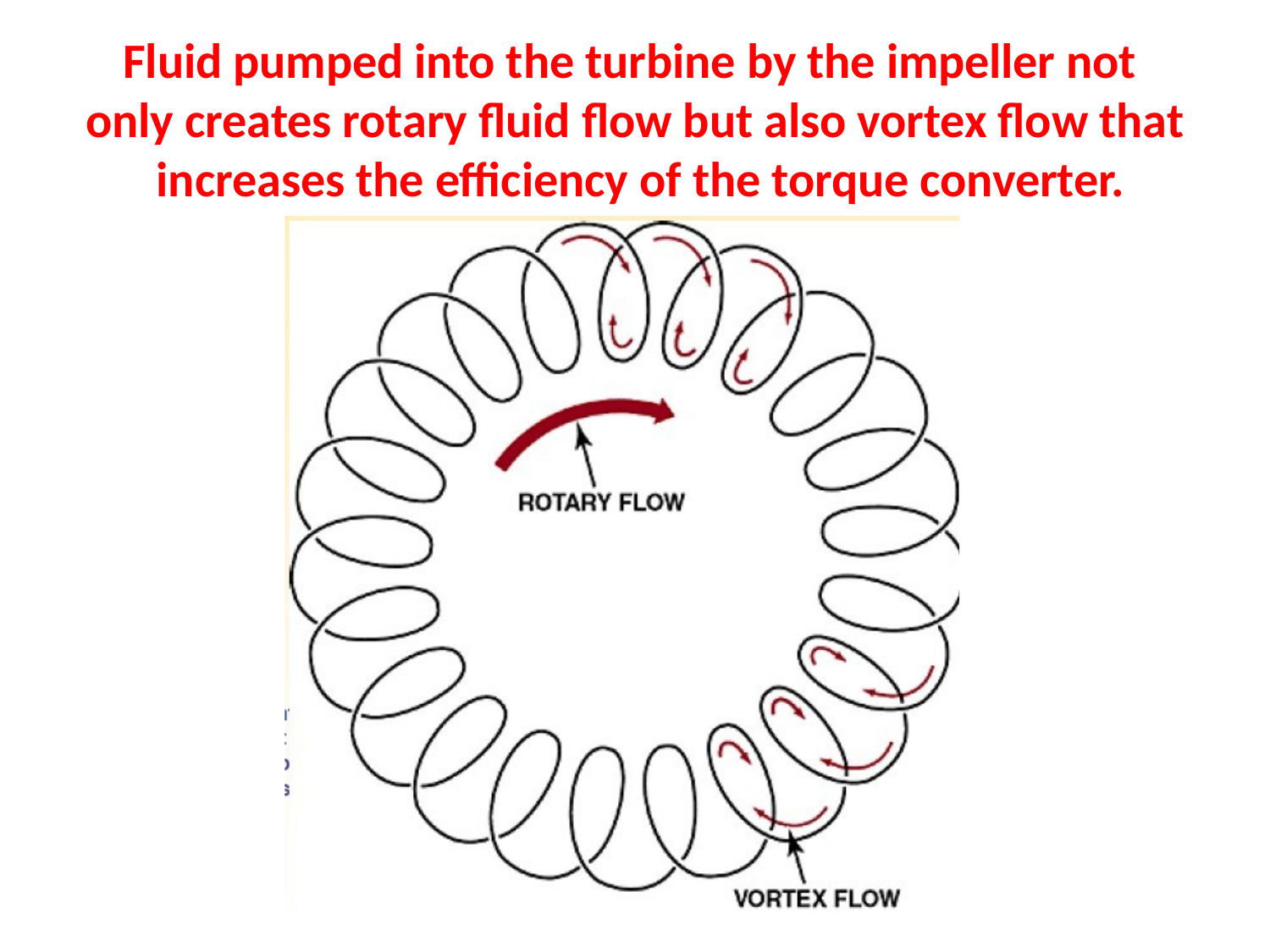

# Fluid pumped into the turbine by the impeller not  only creates rotary fluid flow but also vortex flow that  increases the efficiency of the torque converter.